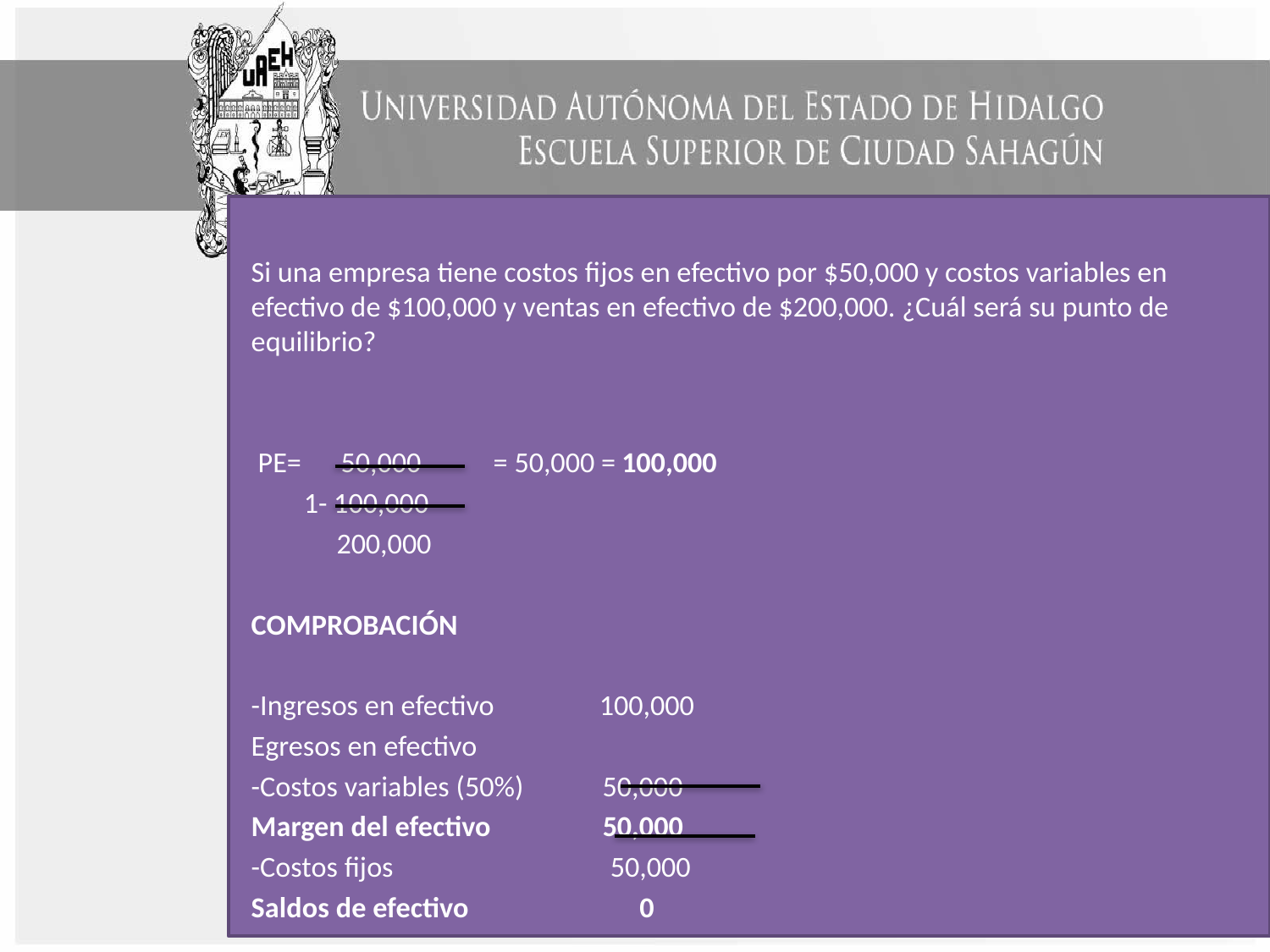

Si una empresa tiene costos fijos en efectivo por $50,000 y costos variables en efectivo de $100,000 y ventas en efectivo de $200,000. ¿Cuál será su punto de equilibrio?

 PE=      50,000           = 50,000 = 100,000
        1- 100,000
             200,000

COMPROBACIÓN

-Ingresos en efectivo                100,000
Egresos en efectivo
-Costos variables (50%)            50,000
Margen del efectivo                 50,000
-Costos fijos                                 50,000
Saldos de efectivo                          0